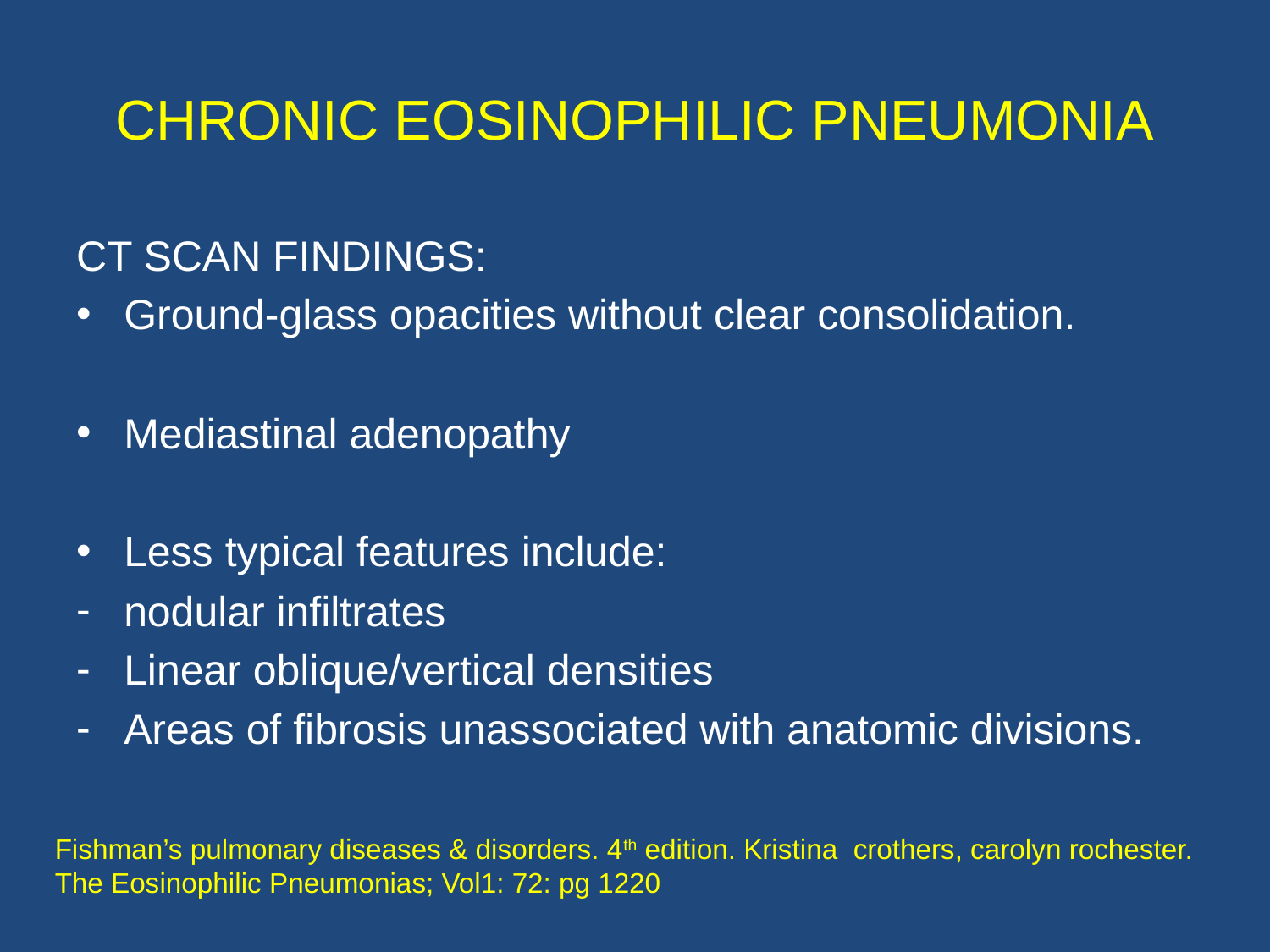

# CHRONIC EOSINOPHILIC PNEUMONIA
CT SCAN FINDINGS:
Ground-glass opacities without clear consolidation.

Mediastinal adenopathy

Less typical features include:
nodular infiltrates
Linear oblique/vertical densities
Areas of fibrosis unassociated with anatomic divisions.
Fishman’s pulmonary diseases & disorders. 4th edition. Kristina  crothers, carolyn rochester. The Eosinophilic Pneumonias; Vol1: 72: pg 1220